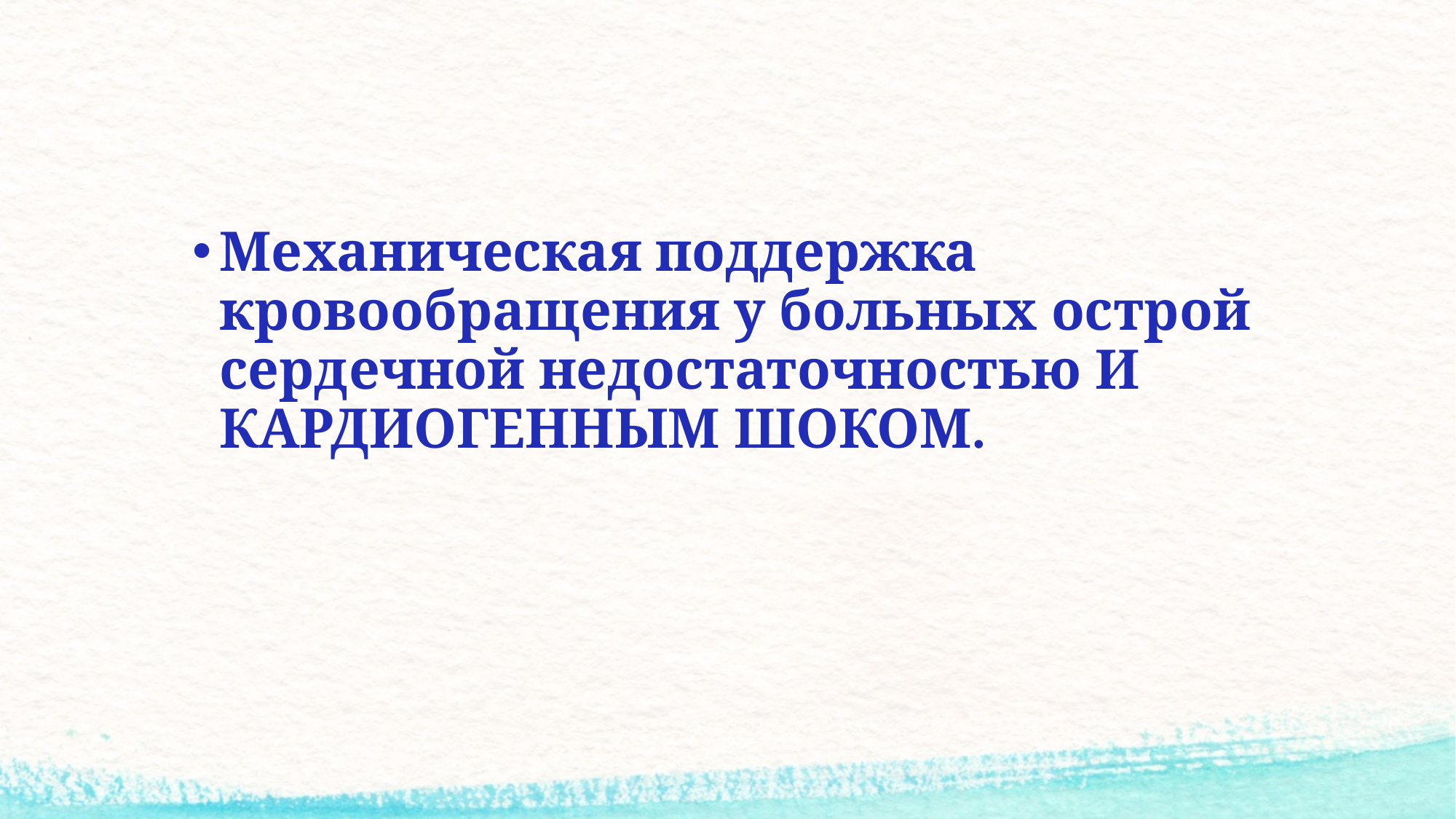

#
Механическая поддержка кровообращения у больных острой сердечной недостаточностью И КАРДИОГЕННЫМ ШОКОМ.